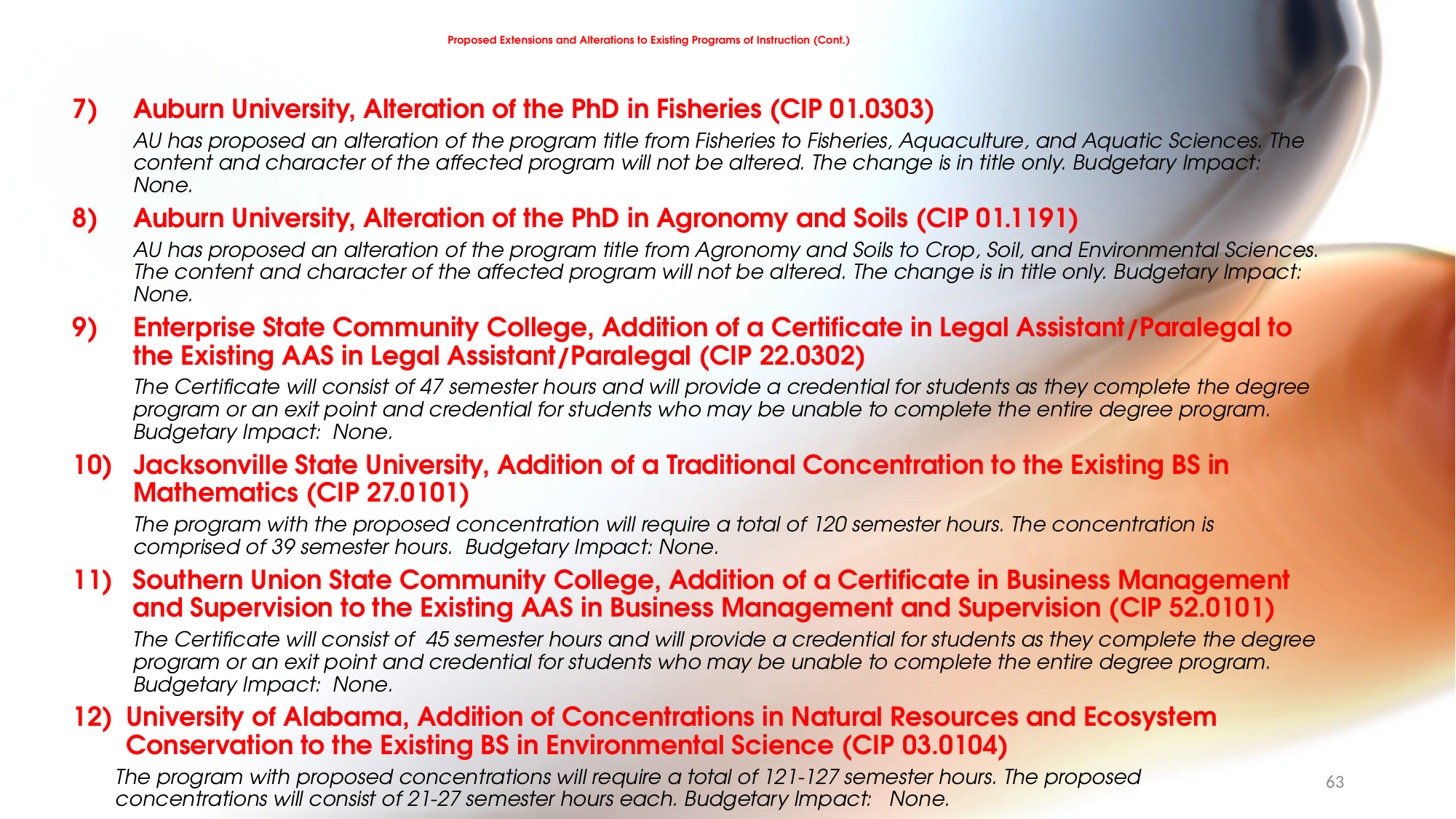

# Proposed Extensions and Alterations to Existing Programs of Instruction (Cont.)
Auburn University, Alteration of the PhD in Fisheries (CIP 01.0303)
AU has proposed an alteration of the program title from Fisheries to Fisheries, Aquaculture, and Aquatic Sciences. The content and character of the affected program will not be altered. The change is in title only. Budgetary Impact: None.
Auburn University, Alteration of the PhD in Agronomy and Soils (CIP 01.1191)
AU has proposed an alteration of the program title from Agronomy and Soils to Crop, Soil, and Environmental Sciences. The content and character of the affected program will not be altered. The change is in title only. Budgetary Impact: None.
Enterprise State Community College, Addition of a Certificate in Legal Assistant/Paralegal to the Existing AAS in Legal Assistant/Paralegal (CIP 22.0302)
The Certificate will consist of 47 semester hours and will provide a credential for students as they complete the degree program or an exit point and credential for students who may be unable to complete the entire degree program.  Budgetary Impact:  None.
Jacksonville State University, Addition of a Traditional Concentration to the Existing BS in Mathematics (CIP 27.0101)
The program with the proposed concentration will require a total of 120 semester hours. The concentration is comprised of 39 semester hours.  Budgetary Impact: None.
Southern Union State Community College, Addition of a Certificate in Business Management and Supervision to the Existing AAS in Business Management and Supervision (CIP 52.0101)
The Certificate will consist of  45 semester hours and will provide a credential for students as they complete the degree program or an exit point and credential for students who may be unable to complete the entire degree program.  Budgetary Impact:  None.
University of Alabama, Addition of Concentrations in Natural Resources and Ecosystem Conservation to the Existing BS in Environmental Science (CIP 03.0104)
The program with proposed concentrations will require a total of 121-127 semester hours. The proposed           concentrations will consist of 21-27 semester hours each. Budgetary Impact:   None.

63